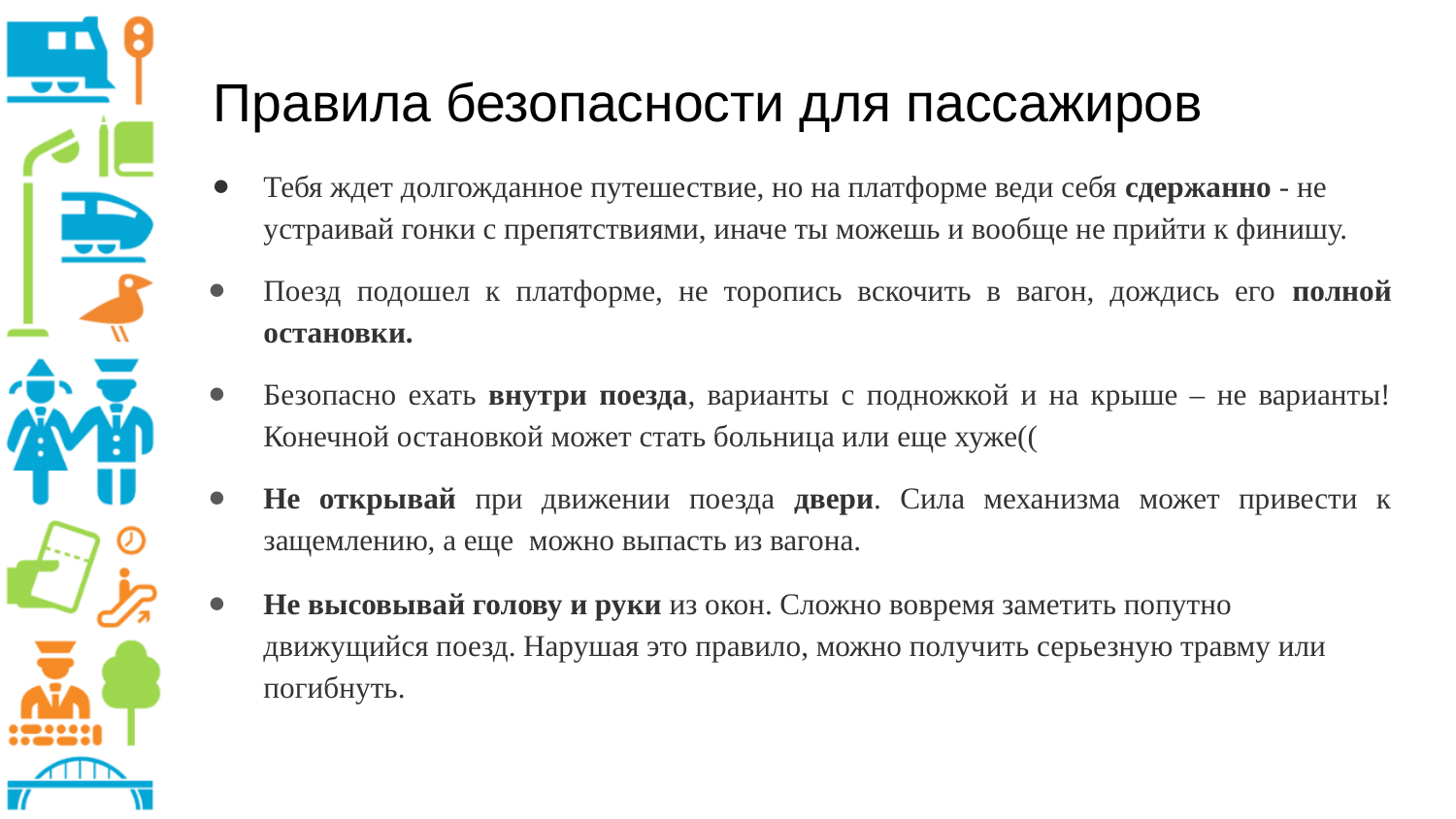

# Правила безопасности для пассажиров
Тебя ждет долгожданное путешествие, но на платформе веди себя сдержанно - не устраивай гонки с препятствиями, иначе ты можешь и вообще не прийти к финишу.
Поезд подошел к платформе, не торопись вскочить в вагон, дождись его полной остановки.
Безопасно ехать внутри поезда, варианты с подножкой и на крыше – не варианты! Конечной остановкой может стать больница или еще хуже((
Не открывай при движении поезда двери. Сила механизма может привести к защемлению, а еще  можно выпасть из вагона.
Не высовывай голову и руки из окон. Сложно вовремя заметить попутно движущийся поезд. Нарушая это правило, можно получить серьезную травму или погибнуть.